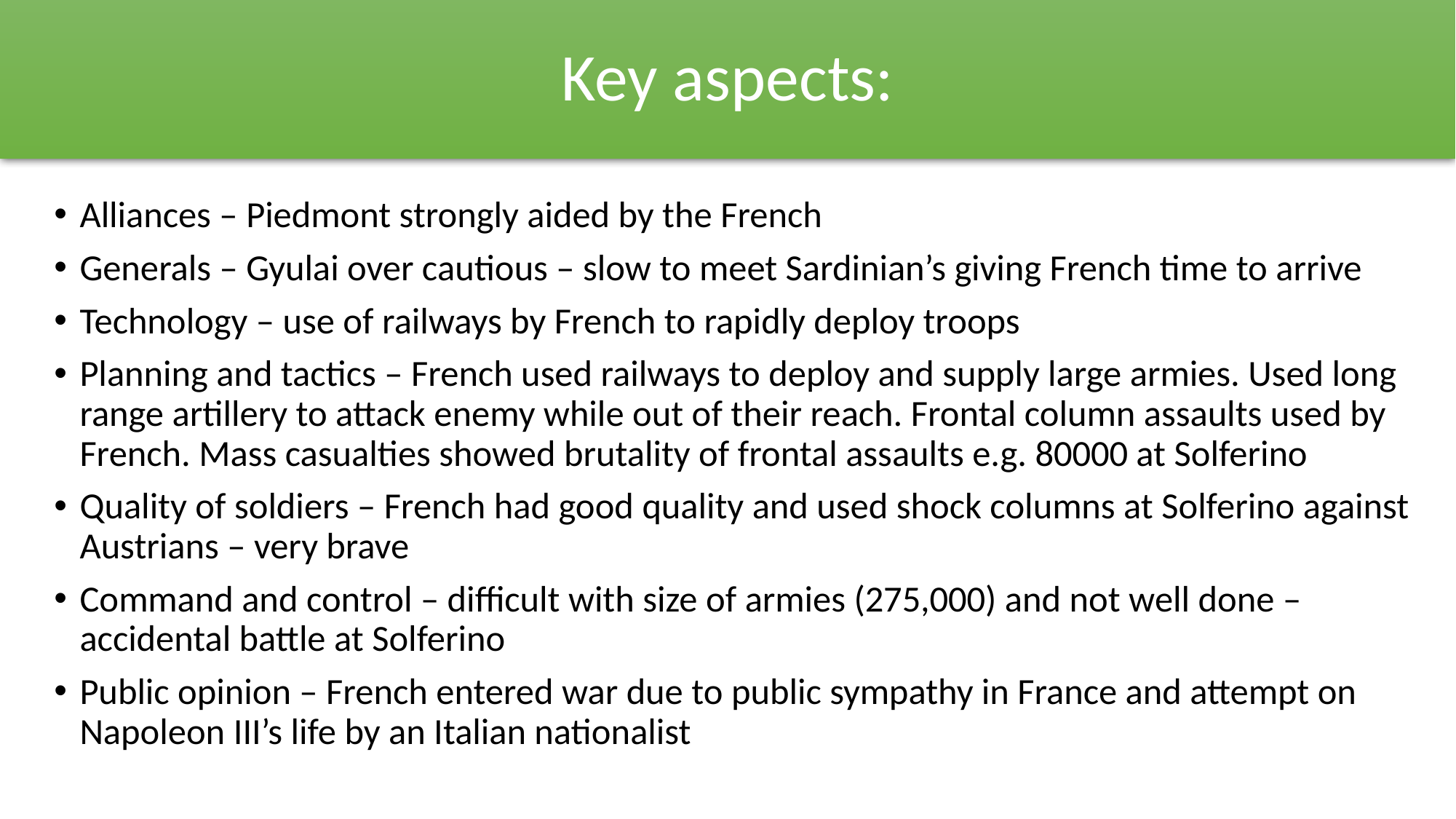

# Key aspects:
Alliances – Piedmont strongly aided by the French
Generals – Gyulai over cautious – slow to meet Sardinian’s giving French time to arrive
Technology – use of railways by French to rapidly deploy troops
Planning and tactics – French used railways to deploy and supply large armies. Used long range artillery to attack enemy while out of their reach. Frontal column assaults used by French. Mass casualties showed brutality of frontal assaults e.g. 80000 at Solferino
Quality of soldiers – French had good quality and used shock columns at Solferino against Austrians – very brave
Command and control – difficult with size of armies (275,000) and not well done – accidental battle at Solferino
Public opinion – French entered war due to public sympathy in France and attempt on Napoleon III’s life by an Italian nationalist